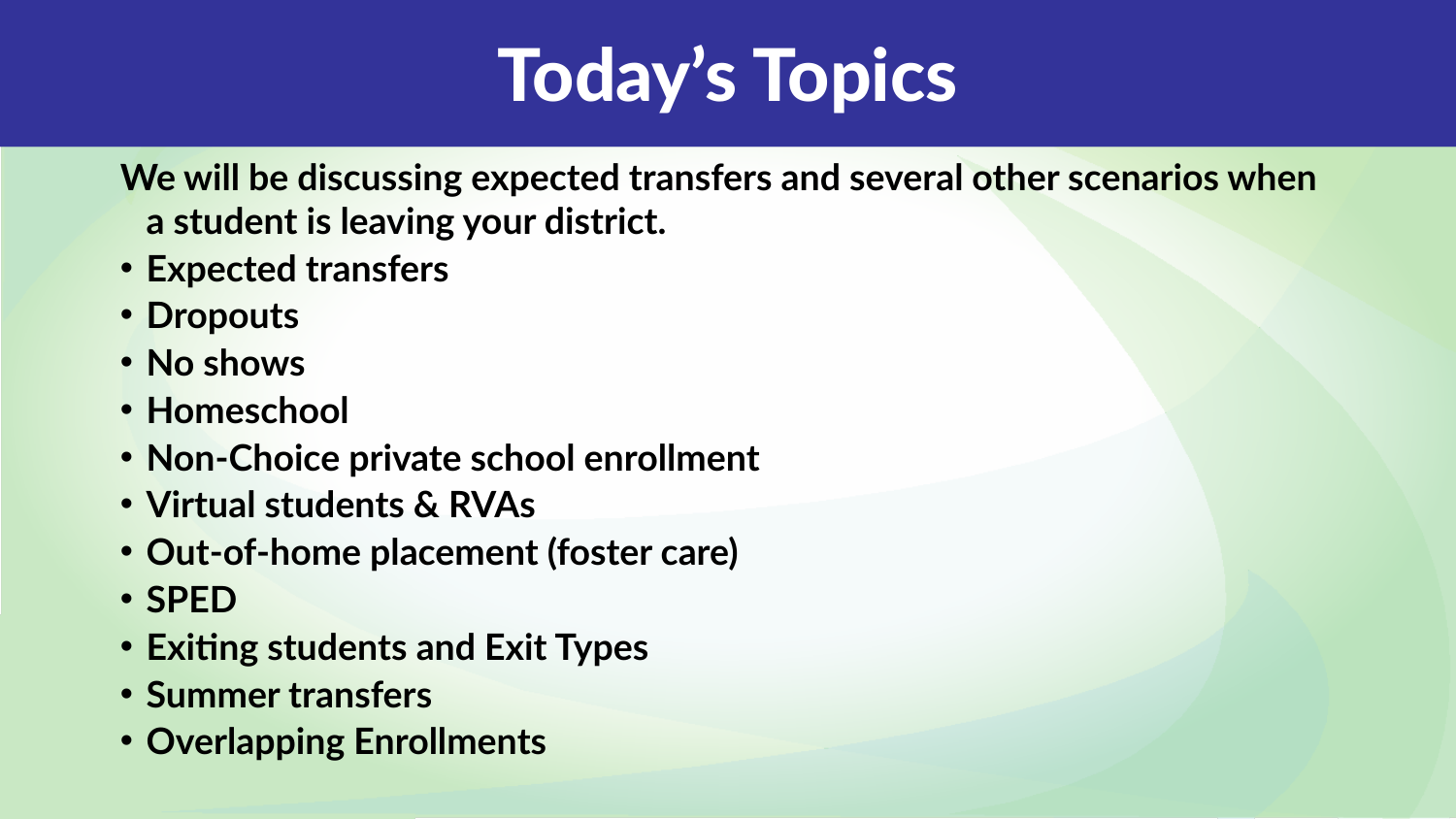

Today’s Topics
We will be discussing expected transfers and several other scenarios when a student is leaving your district.
Expected transfers
Dropouts
No shows
Homeschool
Non-Choice private school enrollment
Virtual students & RVAs
Out-of-home placement (foster care)
SPED
Exiting students and Exit Types
Summer transfers
Overlapping Enrollments